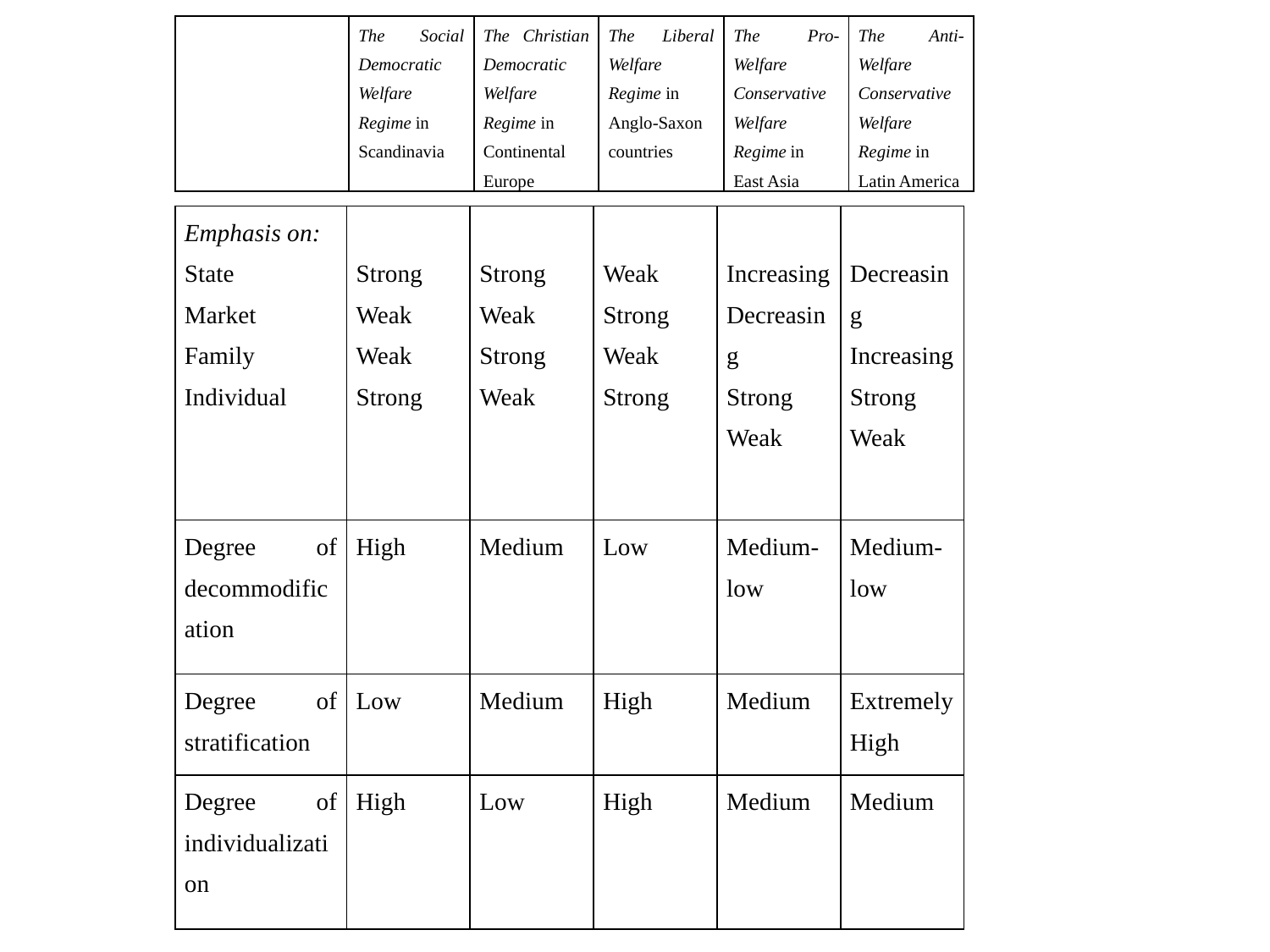

|  | The Social Democratic Welfare Regime in Scandinavia | The Christian Democratic Welfare Regime in Continental Europe | The Liberal Welfare Regime in Anglo-Saxon countries | The Pro-Welfare Conservative Welfare Regime in East Asia | The Anti-Welfare Conservative Welfare Regime in Latin America |
| --- | --- | --- | --- | --- | --- |
#
| Emphasis on: State Market Family Individual | Strong Weak Weak Strong | Strong Weak Strong Weak | Weak Strong Weak Strong | Increasing Decreasing Strong Weak | Decreasing Increasing Strong Weak |
| --- | --- | --- | --- | --- | --- |
| Degree of decommodification | High | Medium | Low | Medium-low | Medium-low |
| Degree of stratification | Low | Medium | High | Medium | Extremely High |
| Degree of individualization | High | Low | High | Medium | Medium |